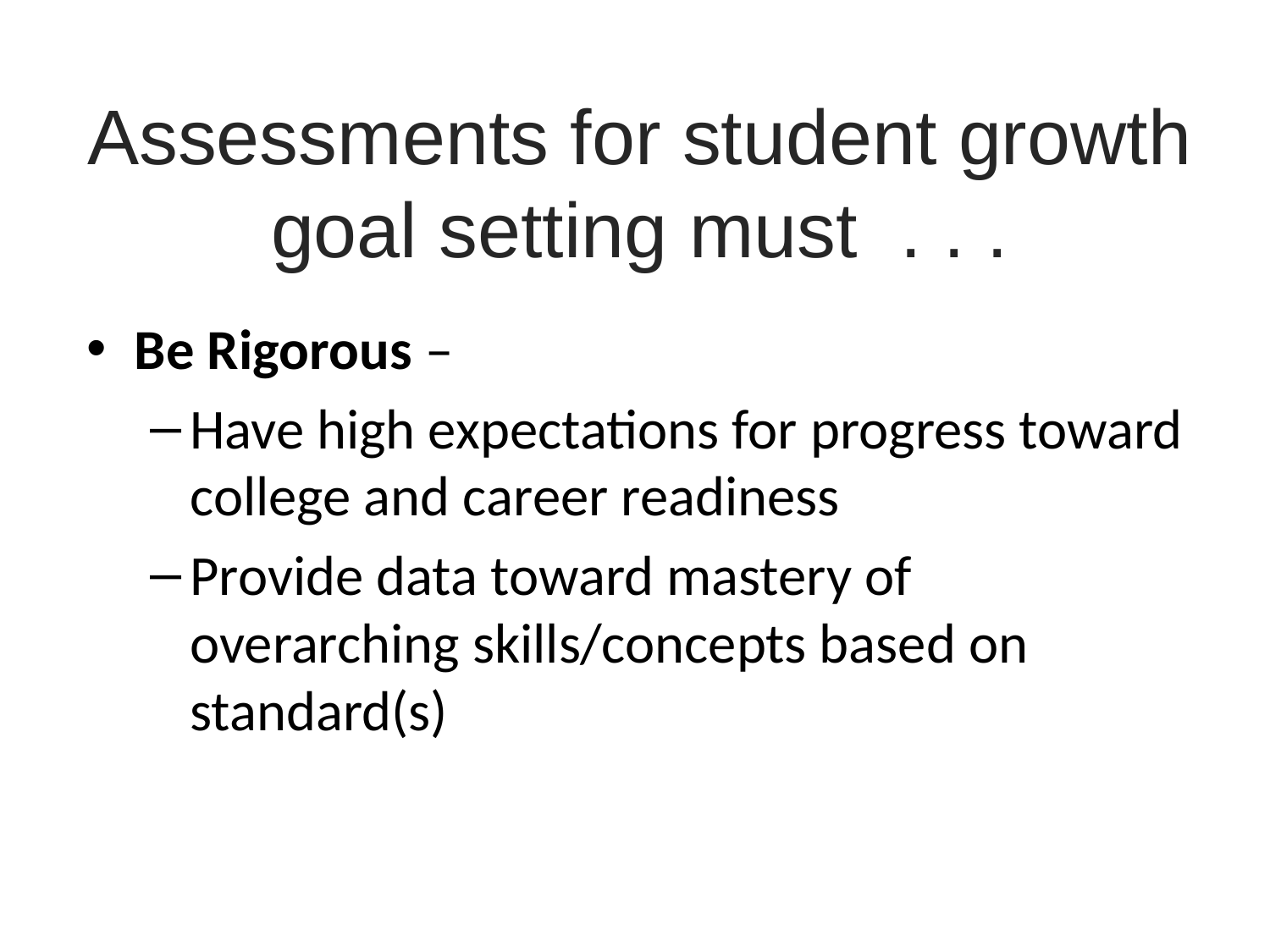

# Assessments for student growth goal setting must  . . .
Be Rigorous –
Have high expectations for progress toward college and career readiness
Provide data toward mastery of overarching skills/concepts based on standard(s)